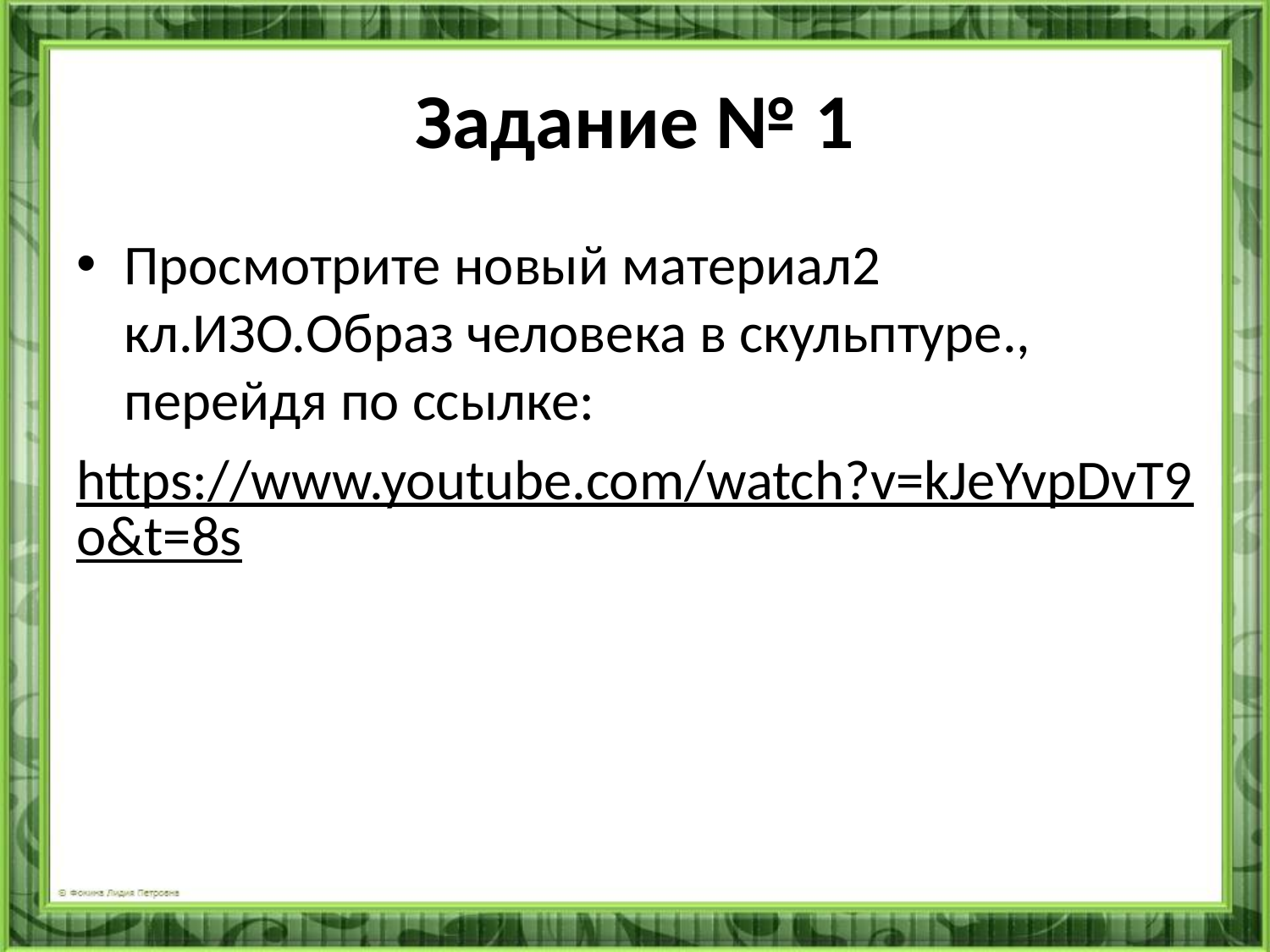

# Задание № 1
Просмотрите новый материал2 кл.ИЗО.Образ человека в скульптуре., перейдя по ссылке:
https://www.youtube.com/watch?v=kJeYvpDvT9o&t=8s